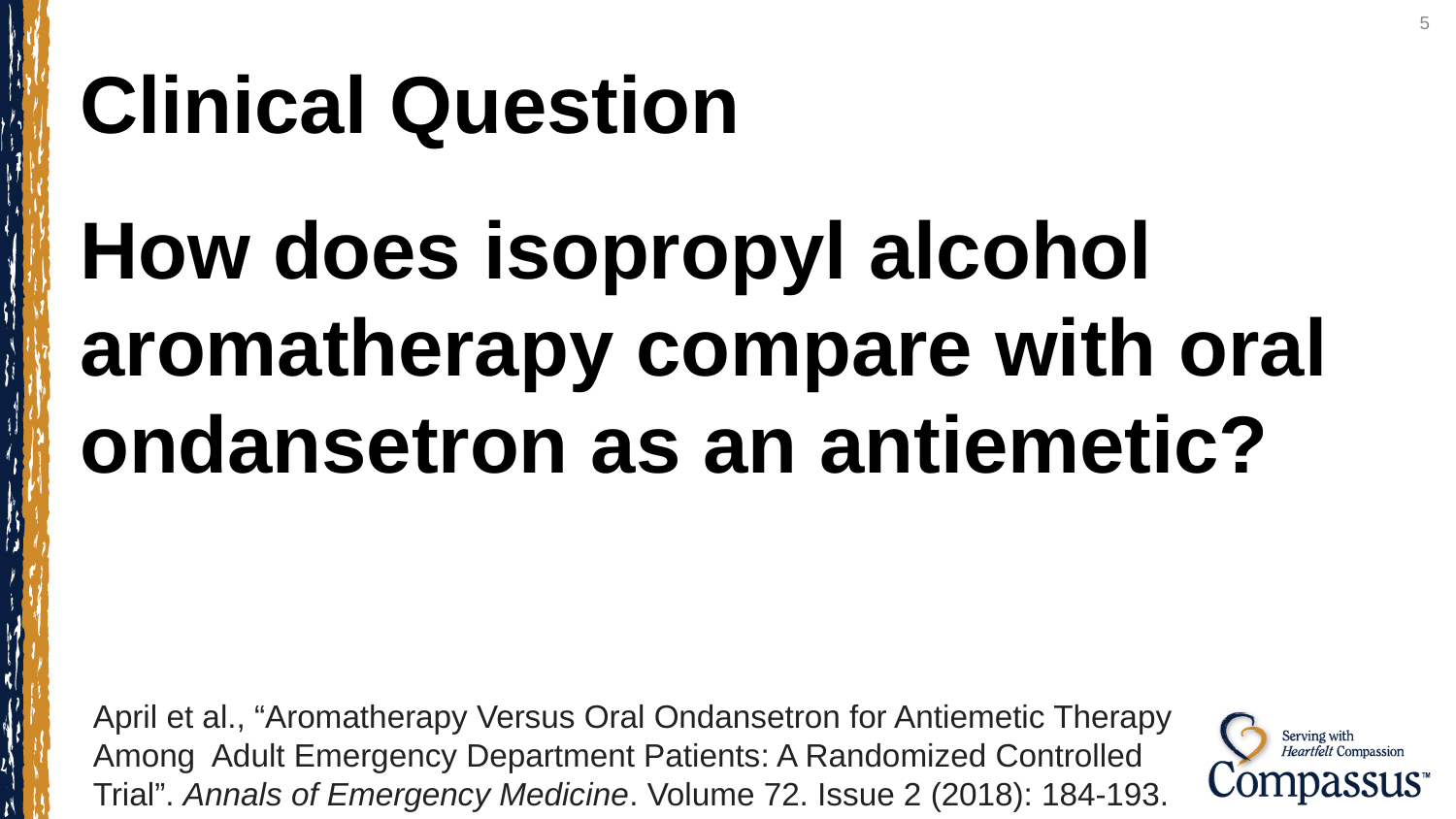

5
# Clinical Question
How does isopropyl alcohol aromatherapy compare with oral ondansetron as an antiemetic?
April et al., “Aromatherapy Versus Oral Ondansetron for Antiemetic Therapy Among  Adult Emergency Department Patients: A Randomized Controlled Trial”. Annals of Emergency Medicine. Volume 72. Issue 2 (2018): 184-193.